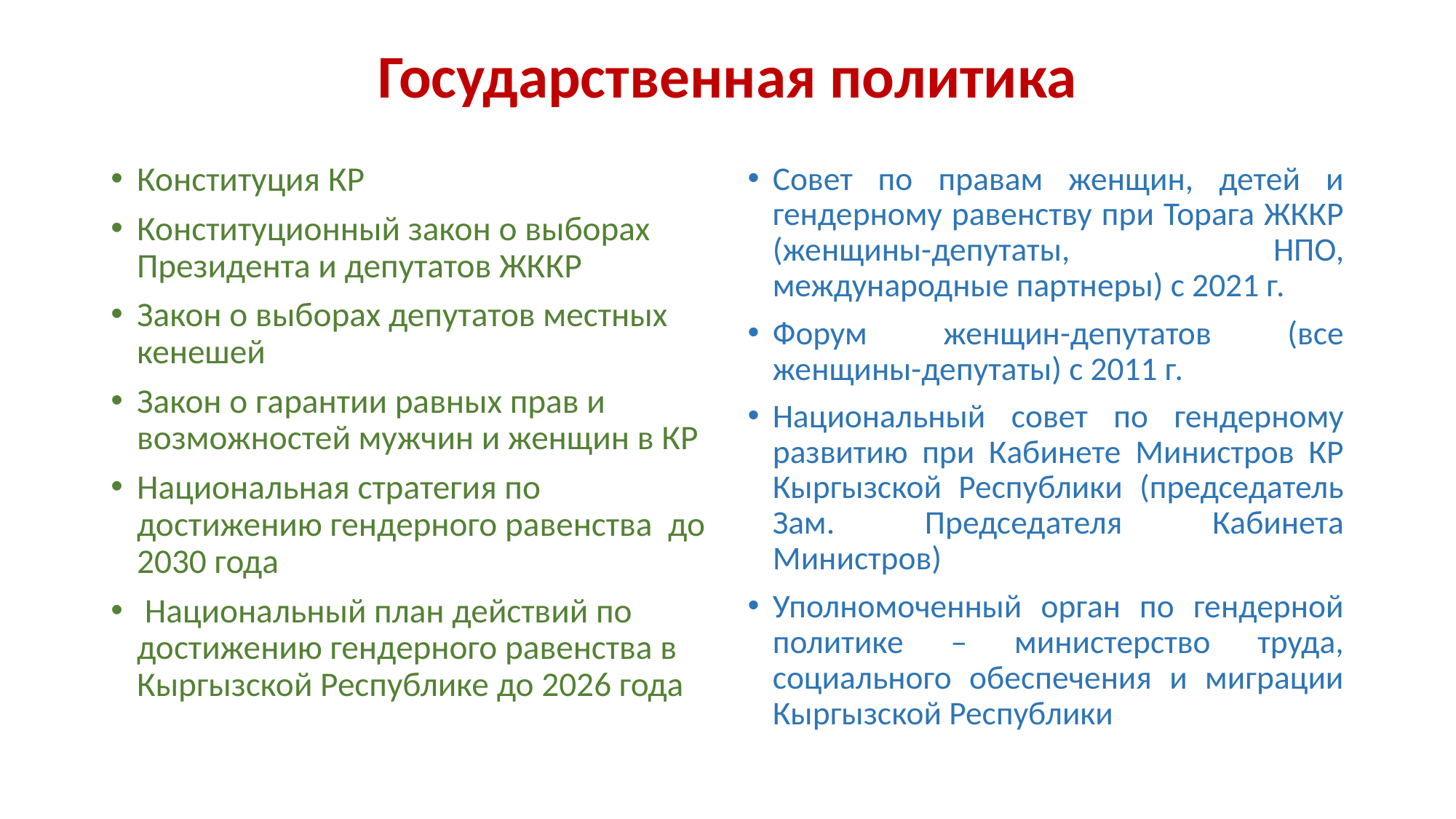

# Государственная политика
Конституция КР
Конституционный закон о выборах Президента и депутатов ЖККР
Закон о выборах депутатов местных кенешей
Закон о гарантии равных прав и возможностей мужчин и женщин в КР
Национальная стратегия по достижению гендерного равенства  до 2030 года
 Национальный план действий по достижению гендерного равенства в Кыргызской Республике до 2026 года

Совет по правам женщин, детей и гендерному равенству при Торага ЖККР (женщины-депутаты, НПО, международные партнеры) с 2021 г.
Форум женщин-депутатов (все женщины-депутаты) с 2011 г.
Национальный совет по гендерному развитию при Кабинете Министров КР Кыргызской Республики (председатель Зам. Председателя Кабинета Министров)
Уполномоченный орган по гендерной политике – министерство труда, социального обеспечения и миграции Кыргызской Республики